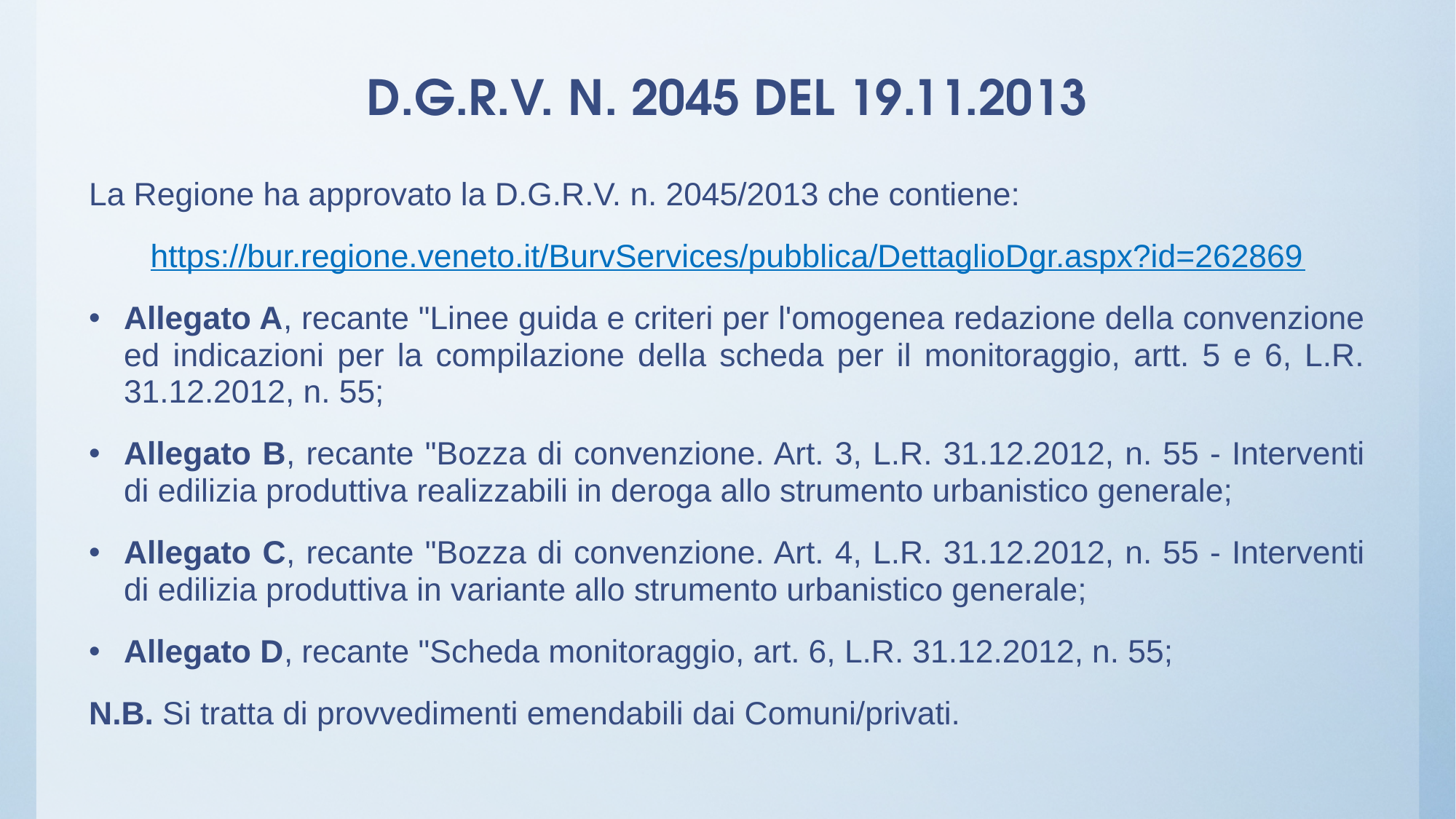

# D.G.R.V. N. 2045 DEL 19.11.2013
La Regione ha approvato la D.G.R.V. n. 2045/2013 che contiene:
https://bur.regione.veneto.it/BurvServices/pubblica/DettaglioDgr.aspx?id=262869
Allegato A, recante "Linee guida e criteri per l'omogenea redazione della convenzione ed indicazioni per la compilazione della scheda per il monitoraggio, artt. 5 e 6, L.R. 31.12.2012, n. 55;
Allegato B, recante "Bozza di convenzione. Art. 3, L.R. 31.12.2012, n. 55 - Interventi di edilizia produttiva realizzabili in deroga allo strumento urbanistico generale;
Allegato C, recante "Bozza di convenzione. Art. 4, L.R. 31.12.2012, n. 55 - Interventi di edilizia produttiva in variante allo strumento urbanistico generale;
Allegato D, recante "Scheda monitoraggio, art. 6, L.R. 31.12.2012, n. 55;
N.B. Si tratta di provvedimenti emendabili dai Comuni/privati.